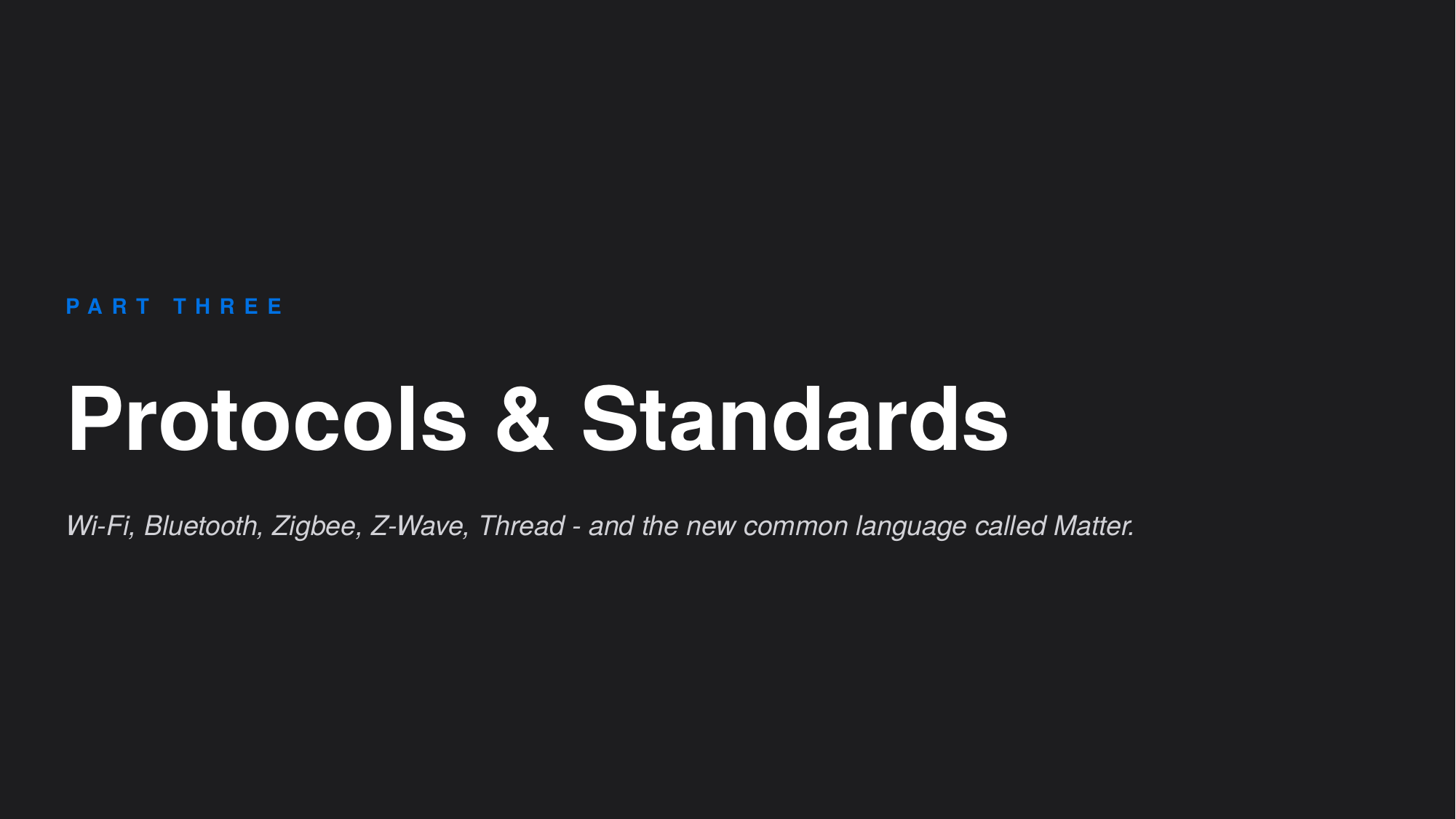

PART THREE
Protocols & Standards
Wi-Fi, Bluetooth, Zigbee, Z-Wave, Thread - and the new common language called Matter.